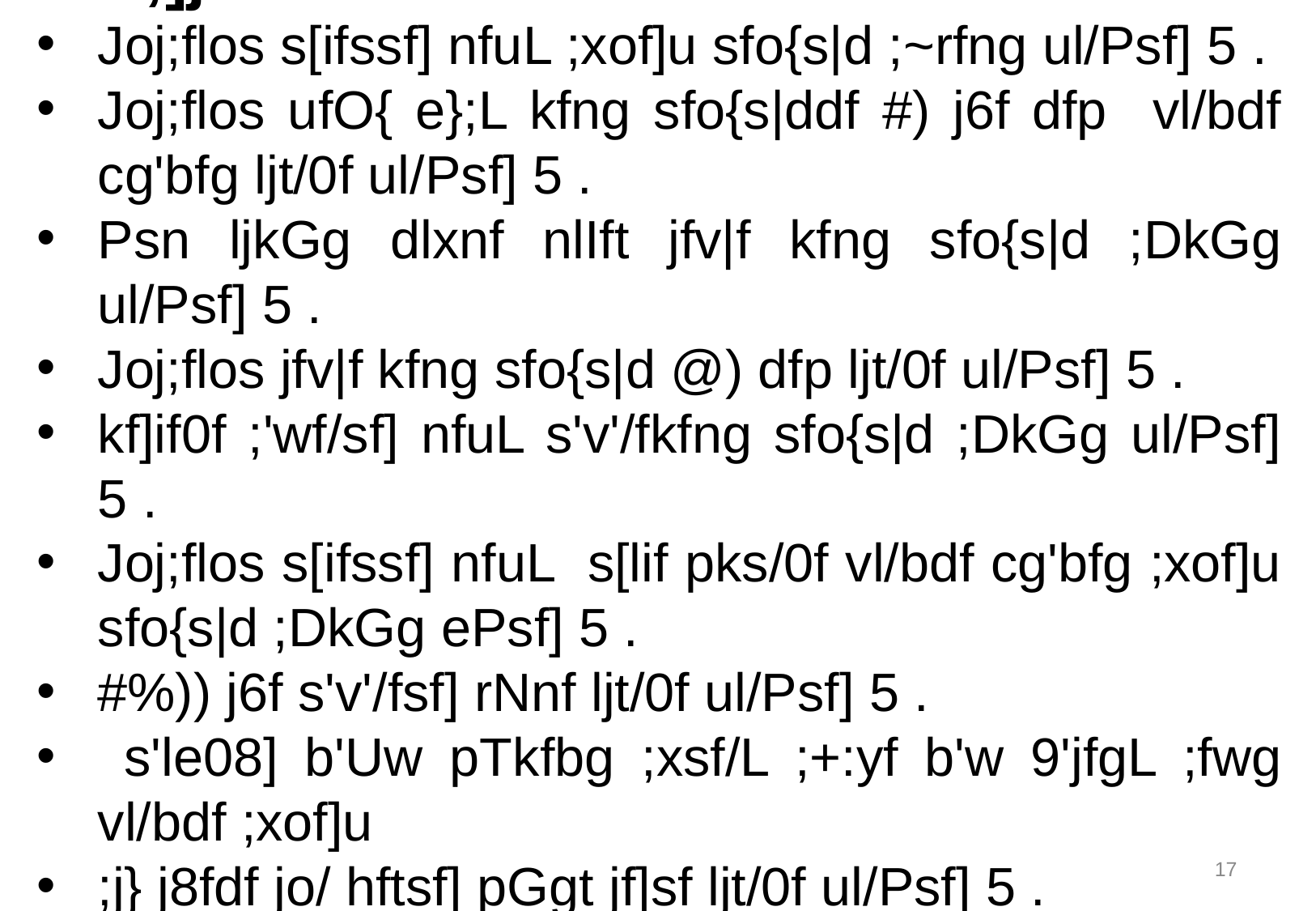

kz' ;]jf
Joj;flos s[ifssf] nfuL ;xof]u sfo{s|d ;~rfng ul/Psf] 5 .
Joj;flos ufO{ e};L kfng sfo{s|ddf #) j6f dfp  vl/bdf cg'bfg ljt/0f ul/Psf] 5 .
Psn ljkGg dlxnf nlIft jfv|f kfng sfo{s|d ;DkGg ul/Psf] 5 .
Joj;flos jfv|f kfng sfo{s|d @) dfp ljt/0f ul/Psf] 5 .
kf]if0f ;'wf/sf] nfuL s'v'/fkfng sfo{s|d ;DkGg ul/Psf] 5 .
Joj;flos s[ifssf] nfuL  s[lif pks/0f vl/bdf cg'bfg ;xof]u sfo{s|d ;DkGg ePsf] 5 .
#%)) j6f s'v'/fsf] rNnf ljt/0f ul/Psf] 5 .
 s'le08] b'Uw pTkfbg ;xsf/L ;+:yf b'w 9'jfgL ;fwg vl/bdf ;xof]u
;j} j8fdf jo/ hftsf] pGgt jf]sf ljt/0f ul/Psf] 5 .
17